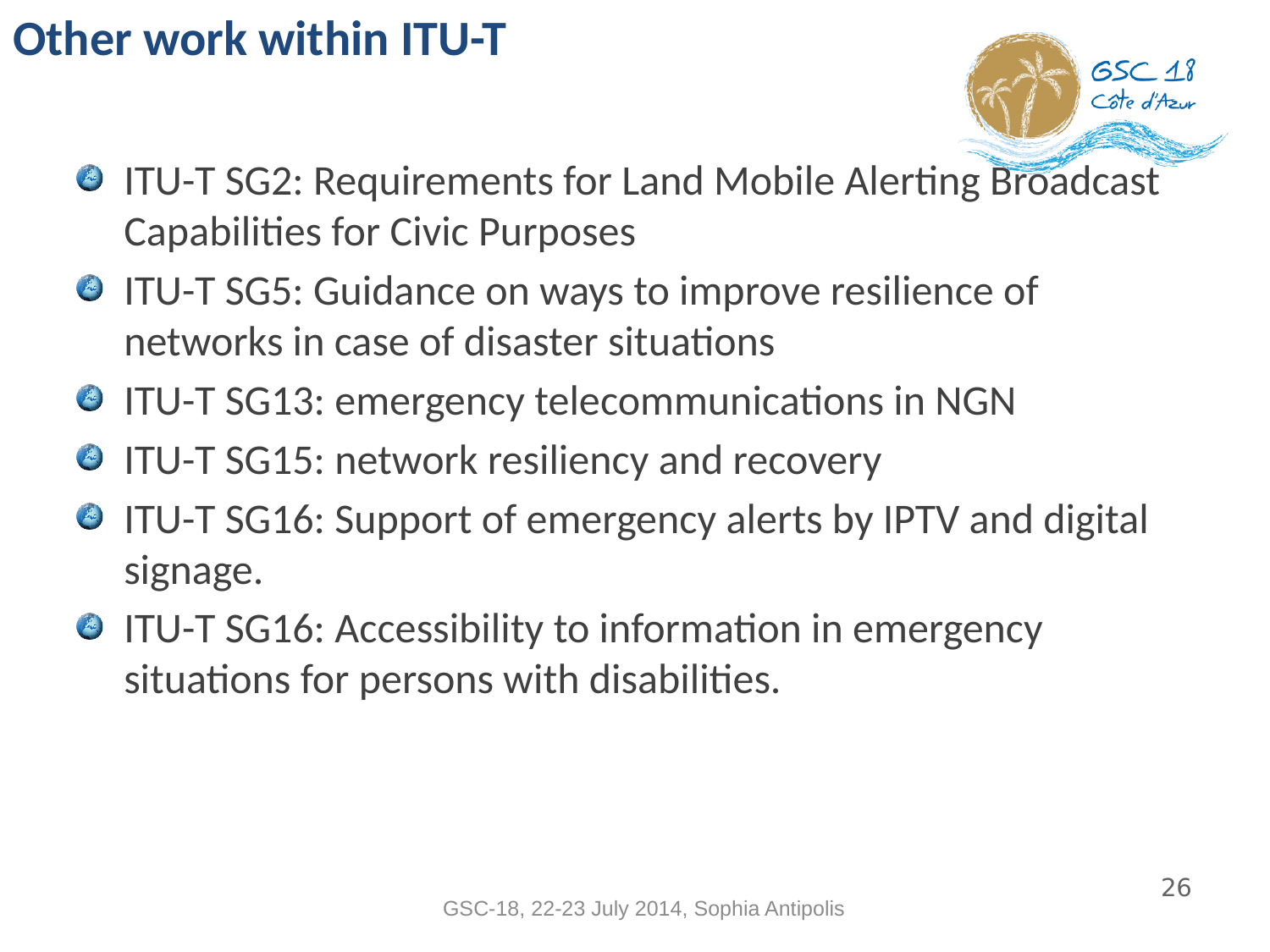

# Other work within ITU-T
ITU-T SG2: Requirements for Land Mobile Alerting Broadcast Capabilities for Civic Purposes
ITU-T SG5: Guidance on ways to improve resilience of networks in case of disaster situations
ITU-T SG13: emergency telecommunications in NGN
ITU-T SG15: network resiliency and recovery
ITU-T SG16: Support of emergency alerts by IPTV and digital signage.
ITU-T SG16: Accessibility to information in emergency situations for persons with disabilities.
26
GSC-18, 22-23 July 2014, Sophia Antipolis